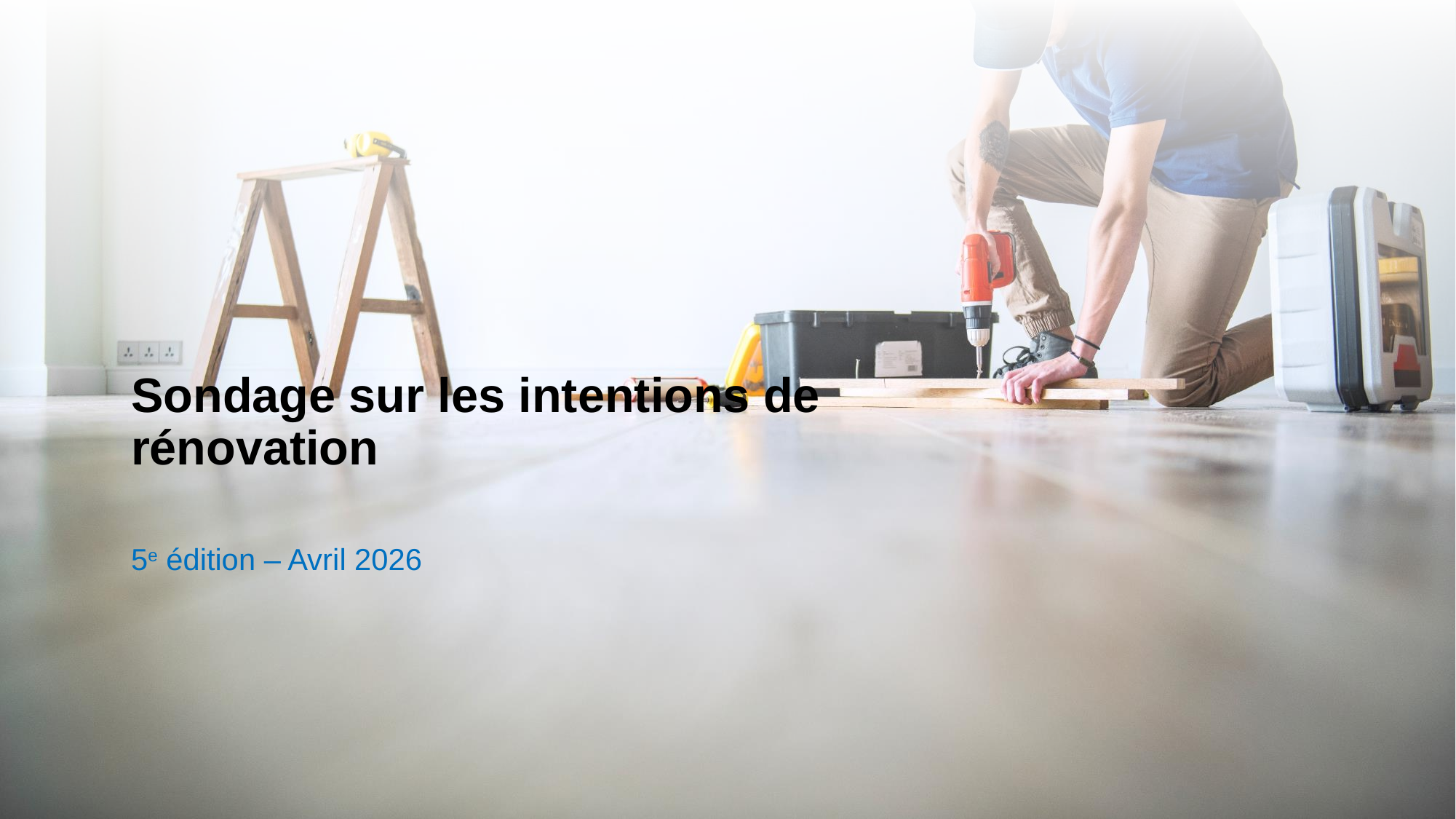

# Sondage sur les intentions de rénovation
5e édition – Avril 2026